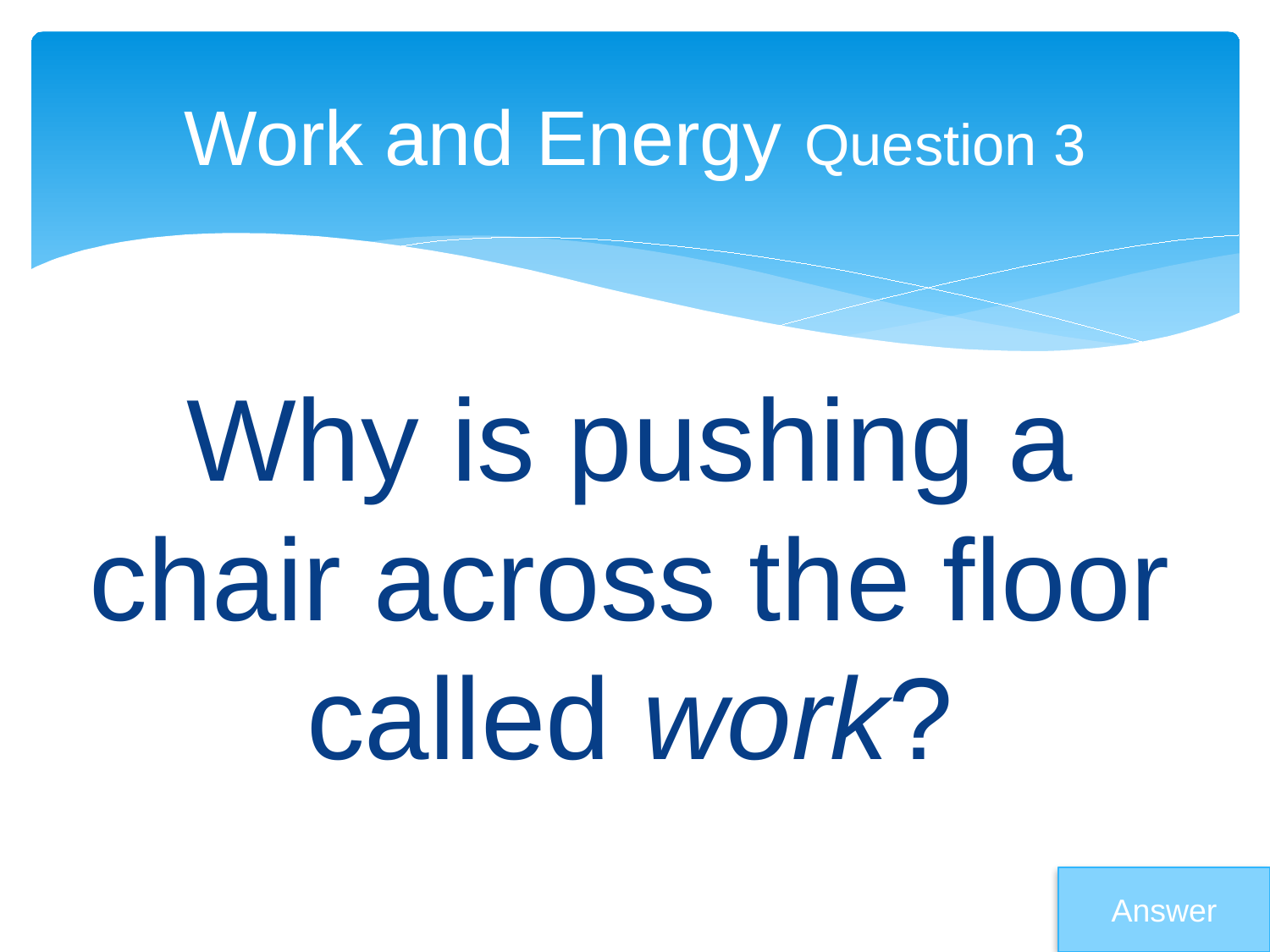

# Work and Energy Question 3

Why is pushing a chair across the floor called work?
Answer